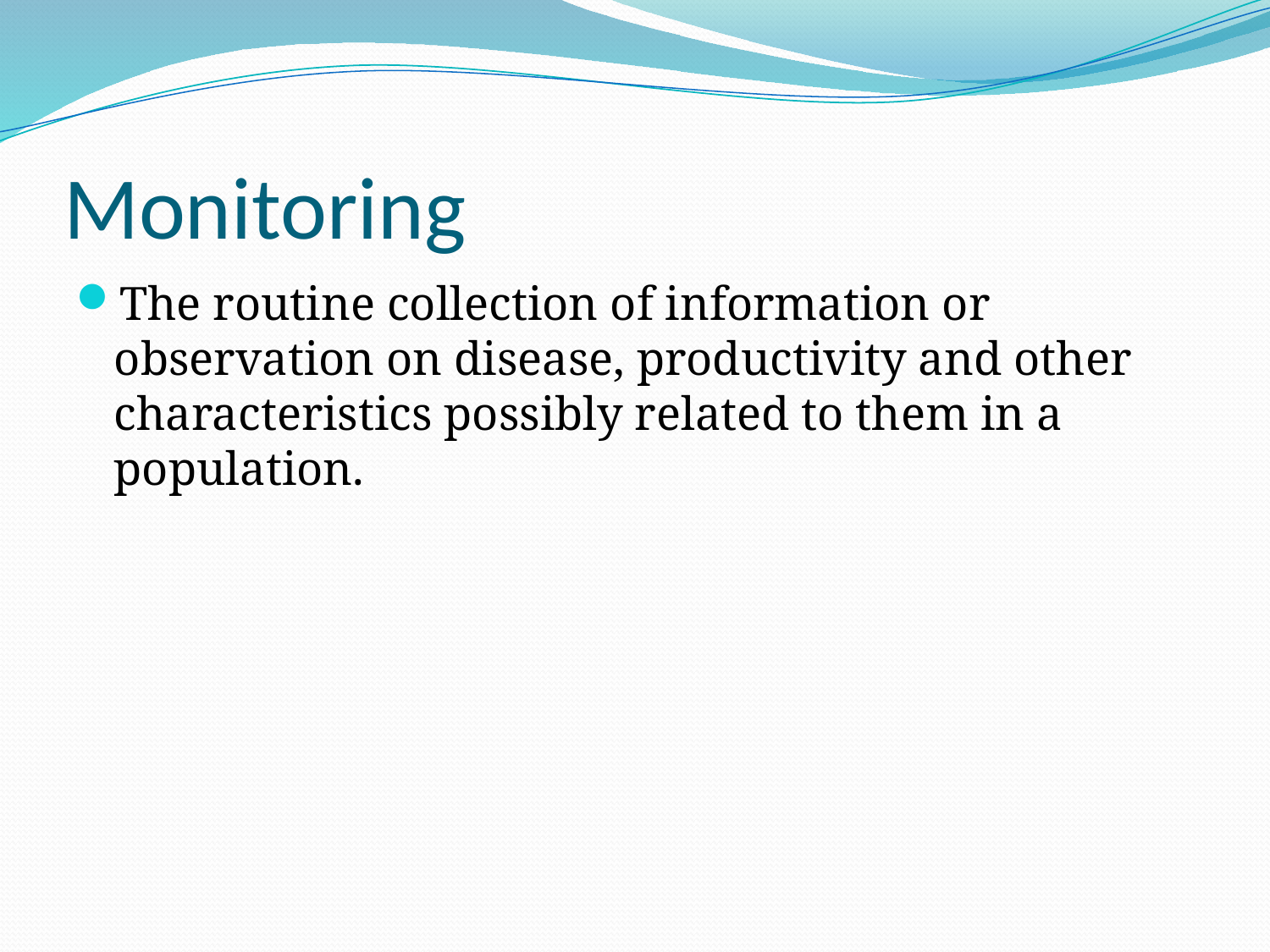

# Monitoring
The routine collection of information or observation on disease, productivity and other characteristics possibly related to them in a population.